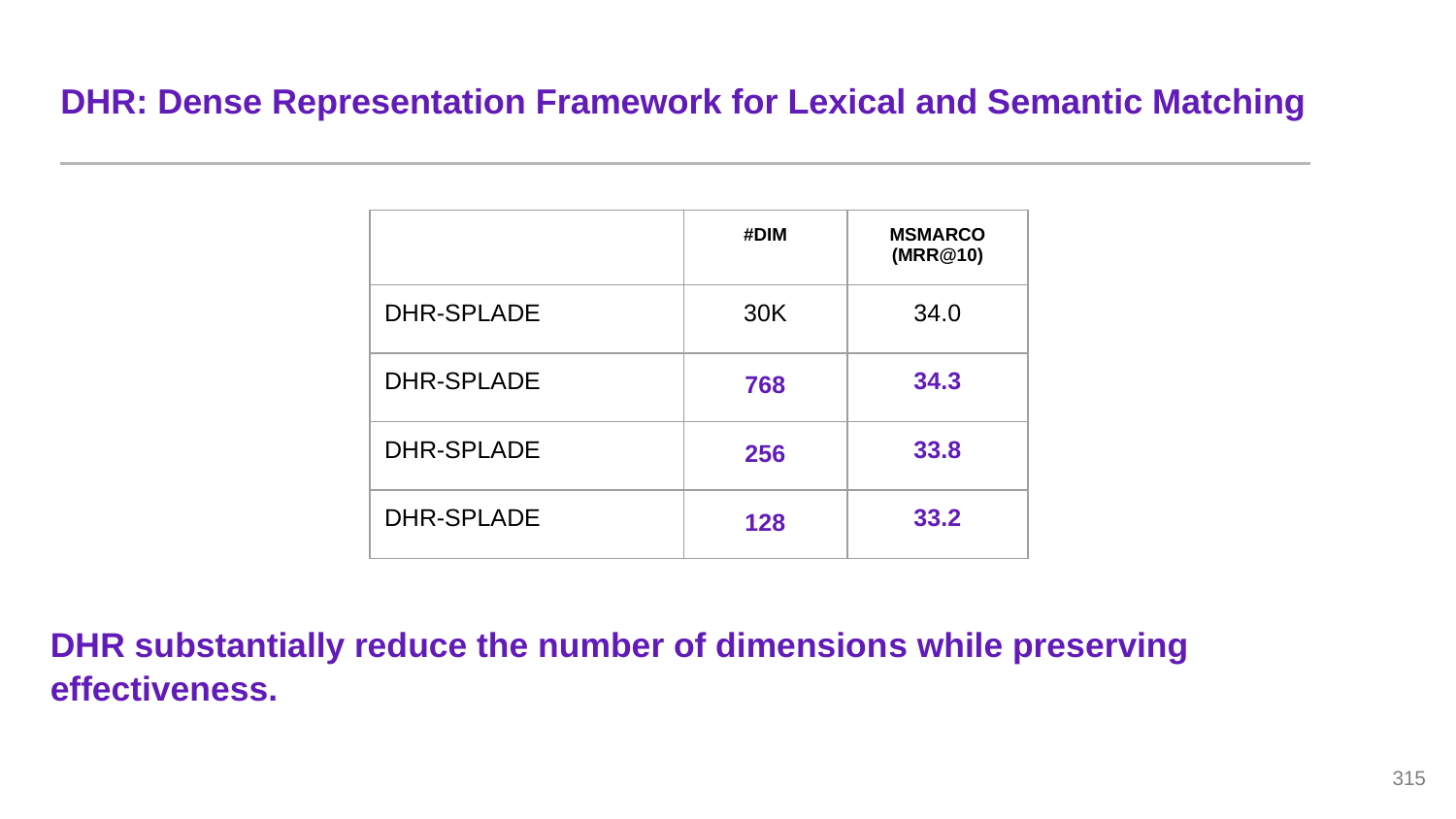

# DHR: Dense Representation Framework for Lexical and Semantic Matching

|  | #DIM | MSMARCO (MRR@10) |
| --- | --- | --- |
| DHR-SPLADE | 30K | 34.0 |
| DHR-SPLADE | 768 | 34.3 |
| DHR-SPLADE | 256 | 33.8 |
| DHR-SPLADE | 128 | 33.2 |

DHR substantially reduce the number of dimensions while preserving effectiveness.
315